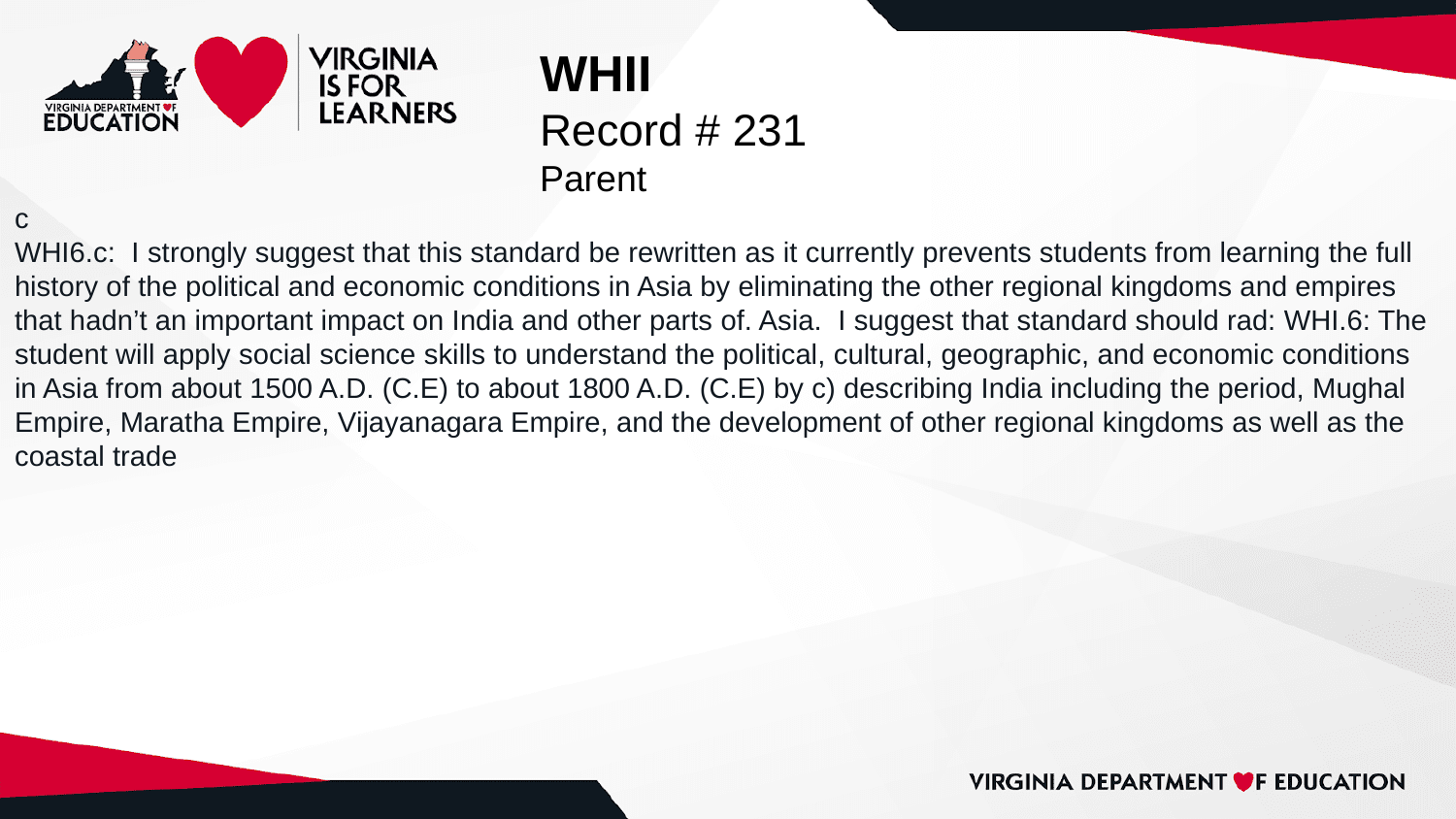

# WHII
Record # 231
Parent
c
WHI6.c:  I strongly suggest that this standard be rewritten as it currently prevents students from learning the full history of the political and economic conditions in Asia by eliminating the other regional kingdoms and empires that hadn’t an important impact on India and other parts of. Asia.  I suggest that standard should rad: WHI.6: The student will apply social science skills to understand the political, cultural, geographic, and economic conditions in Asia from about 1500 A.D. (C.E) to about 1800 A.D. (C.E) by c) describing India including the period, Mughal Empire, Maratha Empire, Vijayanagara Empire, and the development of other regional kingdoms as well as the coastal trade